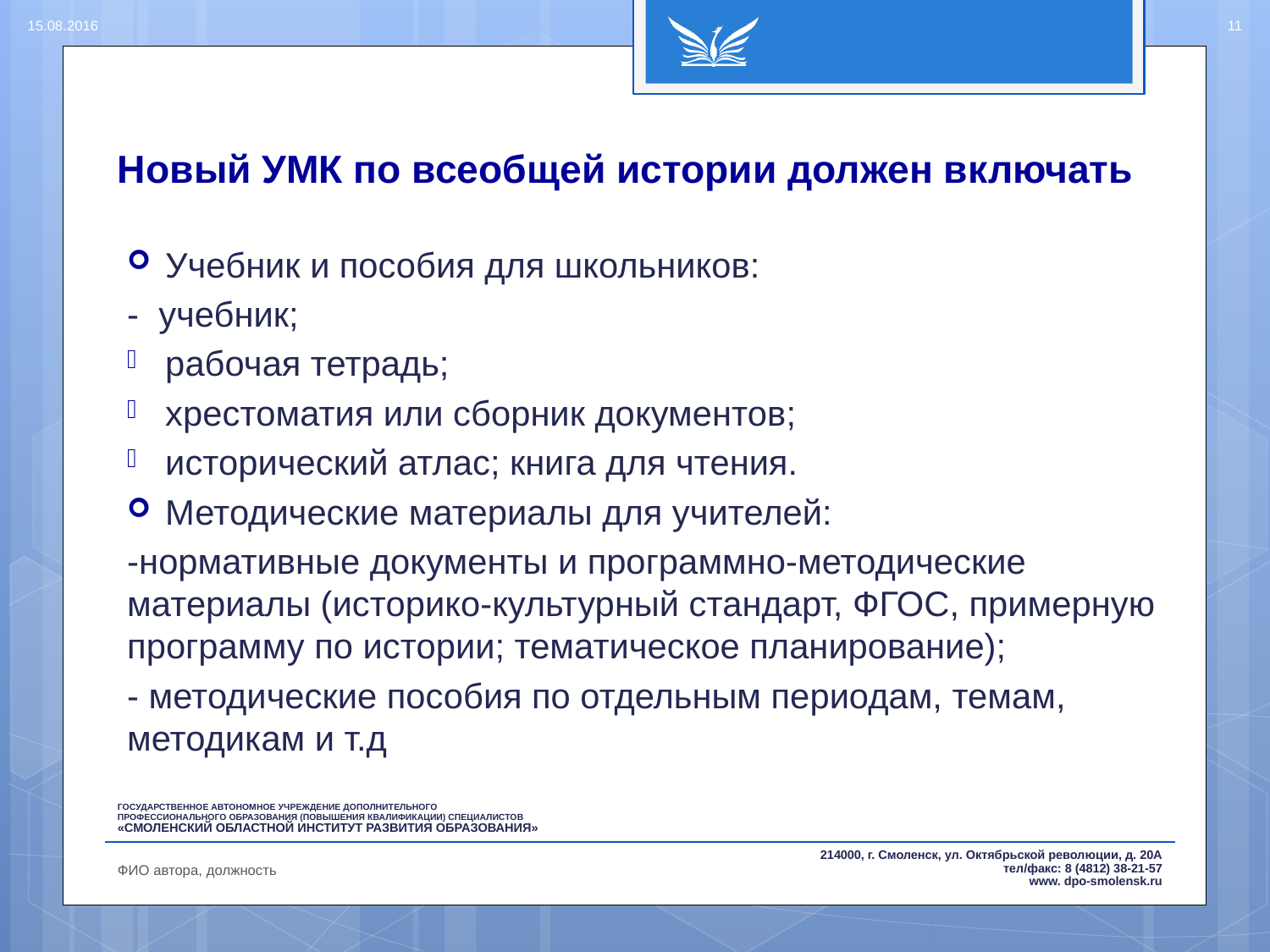

15.08.2016
11
# Новый УМК по всеобщей истории должен включать
Учебник и пособия для школьников:
-  учебник;
рабочая тетрадь;
хрестоматия или сборник документов;
исторический атлас; книга для чтения.
Методические материалы для учителей:
-нормативные документы и программно-методические материалы (историко-культурный стандарт, ФГОС, примерную программу по истории; тематическое планирование);
- методические пособия по отдельным периодам, темам, методикам и т.д
ФИО автора, должность